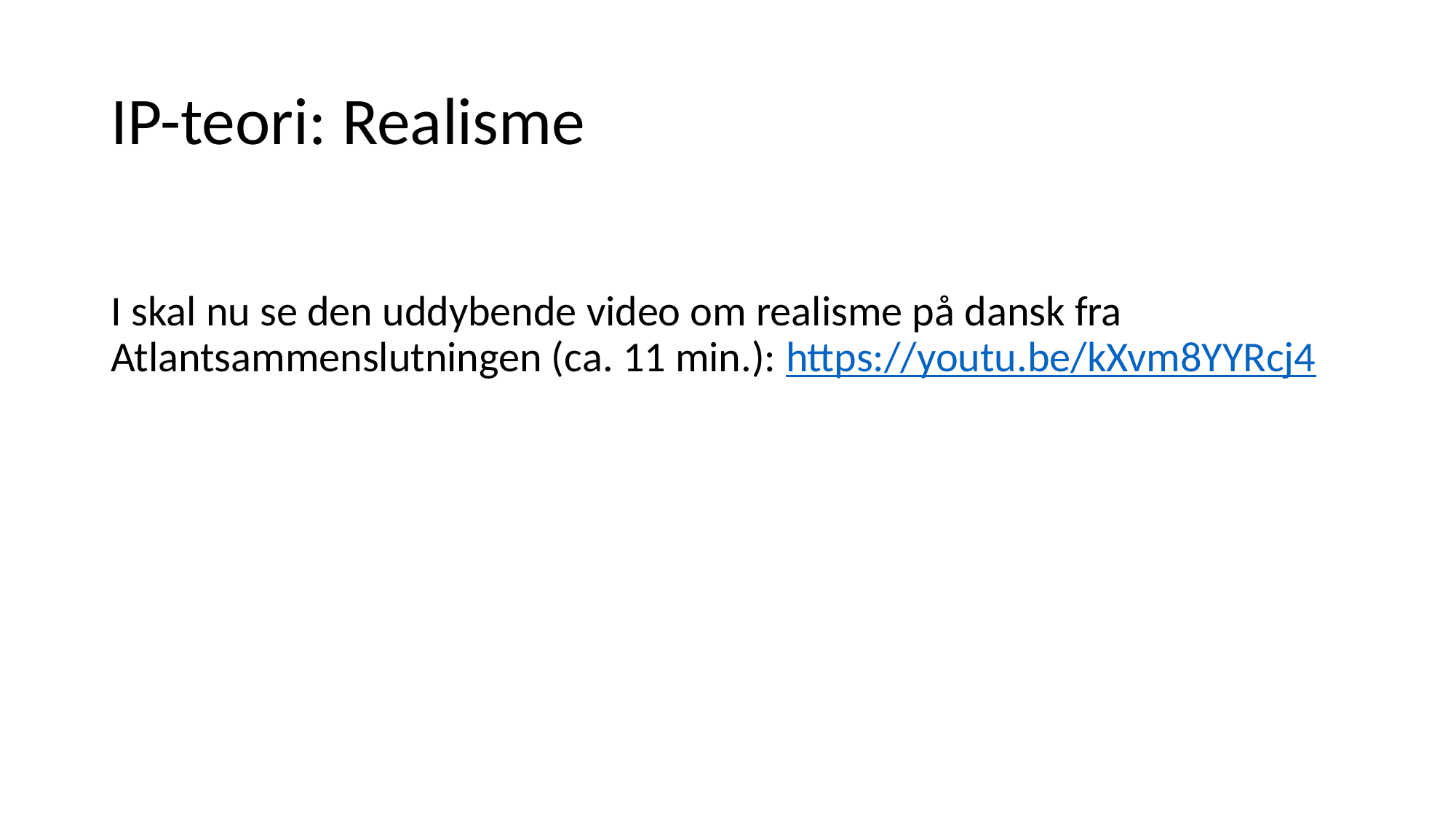

# IP-teori: Realisme

I skal nu se den uddybende video om realisme på dansk fra Atlantsammenslutningen (ca. 11 min.): https://youtu.be/kXvm8YYRcj4